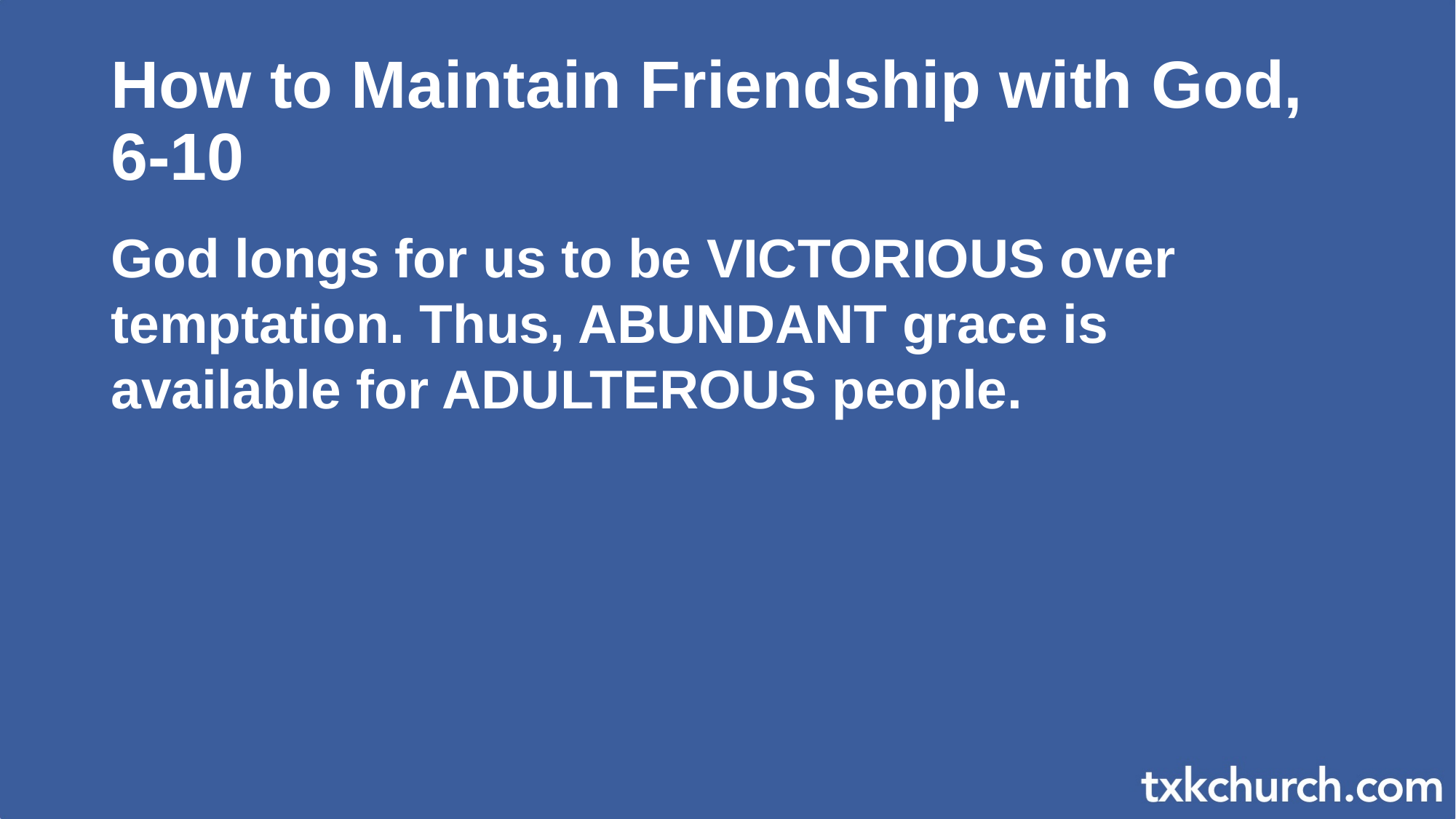

# How to Maintain Friendship with God, 6-10
God longs for us to be VICTORIOUS over temptation. Thus, ABUNDANT grace is available for ADULTEROUS people.